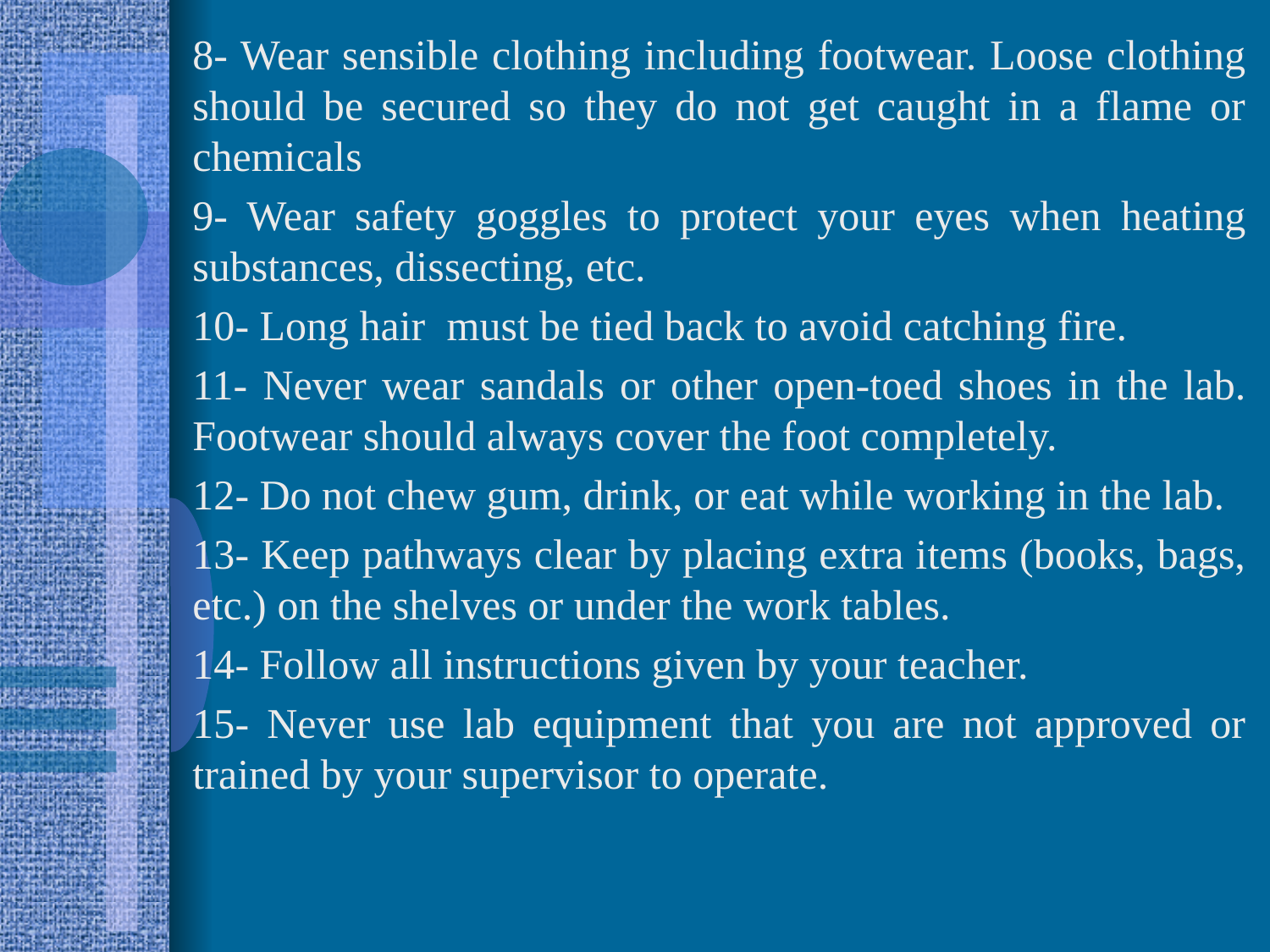

8- Wear sensible clothing including footwear. Loose clothing should be secured so they do not get caught in a flame or chemicals
9- Wear safety goggles to protect your eyes when heating substances, dissecting, etc.
10- Long hair  must be tied back to avoid catching fire.
11- Never wear sandals or other open-toed shoes in the lab. Footwear should always cover the foot completely.
12- Do not chew gum, drink, or eat while working in the lab.
13- Keep pathways clear by placing extra items (books, bags, etc.) on the shelves or under the work tables.
14- Follow all instructions given by your teacher.
15- Never use lab equipment that you are not approved or trained by your supervisor to operate.